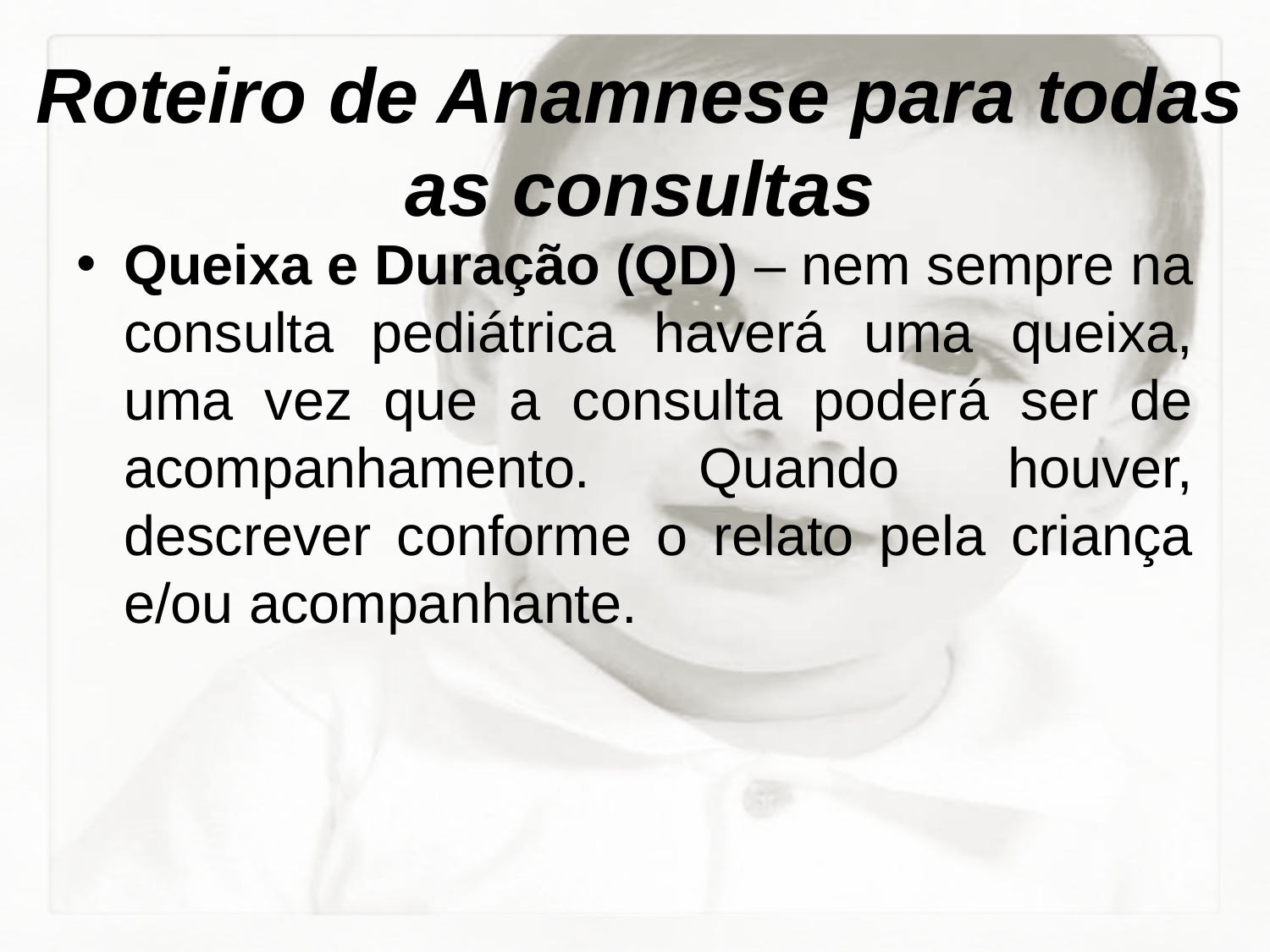

# Roteiro de Anamnese para todas as consultas
Queixa e Duração (QD) – nem sempre na consulta pediátrica haverá uma queixa, uma vez que a consulta poderá ser de acompanhamento. Quando houver, descrever conforme o relato pela criança e/ou acompanhante.